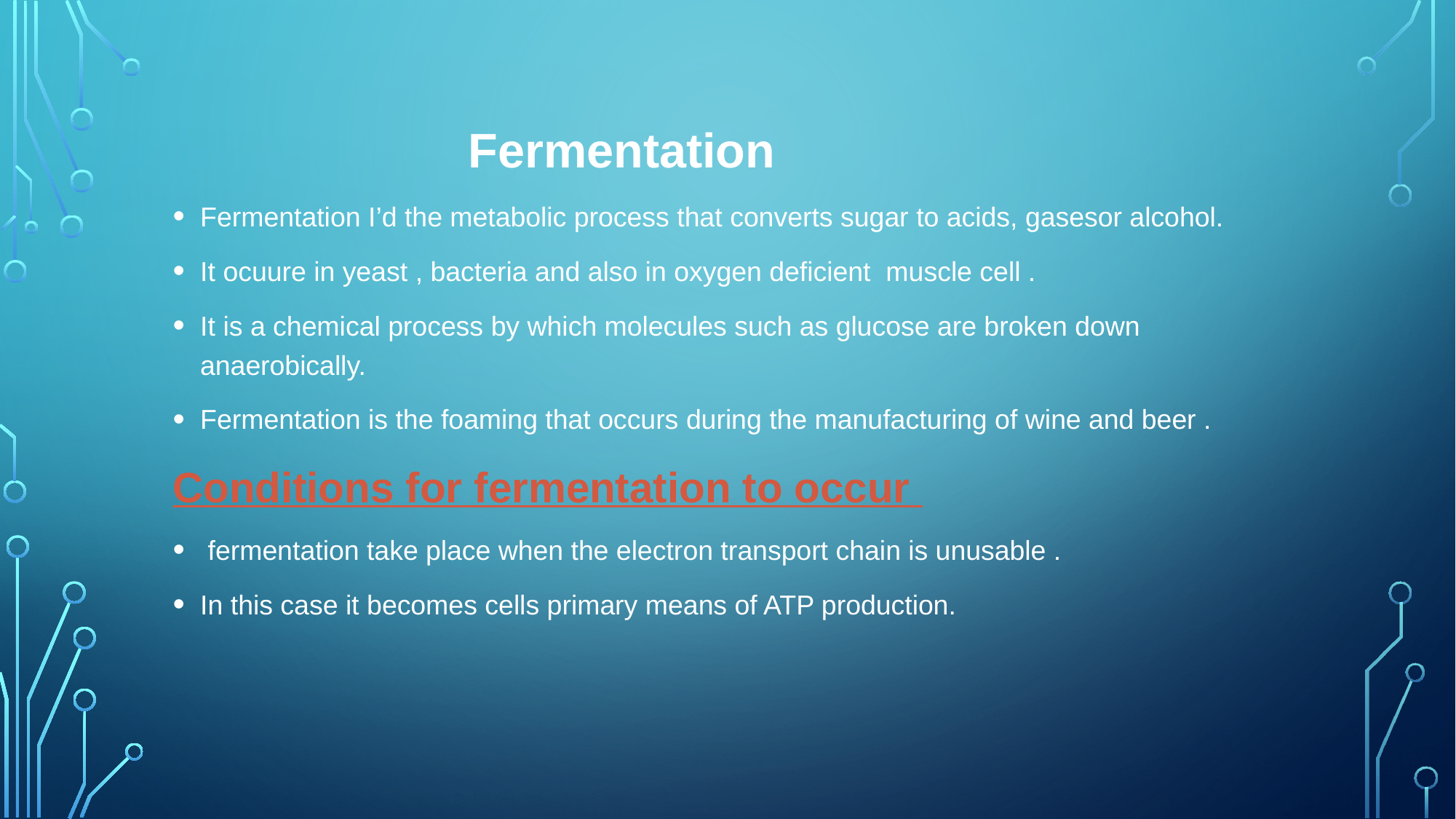

#
                             Fermentation
Fermentation I’d the metabolic process that converts sugar to acids, gasesor alcohol.
It ocuure in yeast , bacteria and also in oxygen deficient  muscle cell .
It is a chemical process by which molecules such as glucose are broken down anaerobically.
Fermentation is the foaming that occurs during the manufacturing of wine and beer .
Conditions for fermentation to occur
 fermentation take place when the electron transport chain is unusable .
In this case it becomes cells primary means of ATP production.